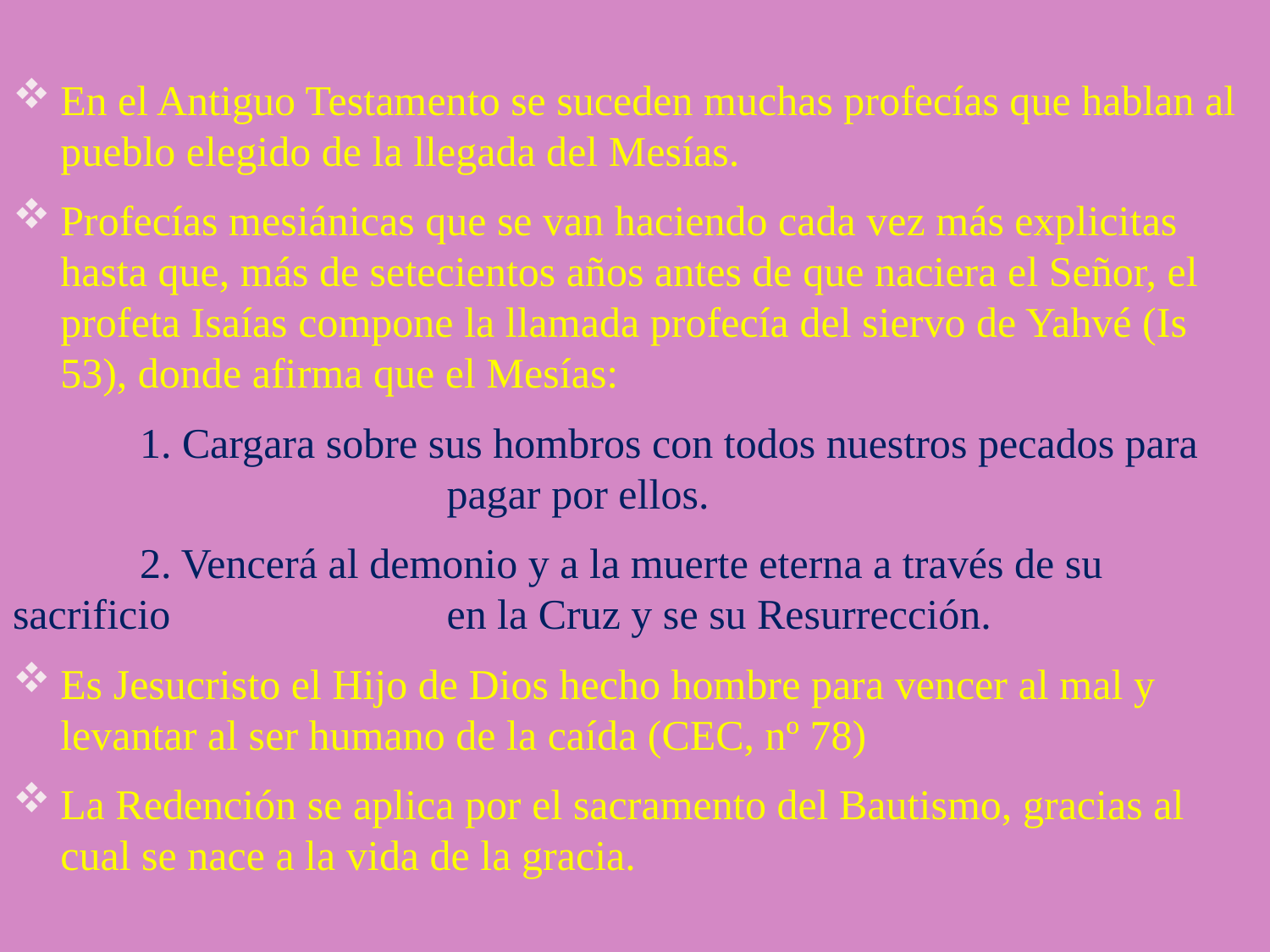

En el Antiguo Testamento se suceden muchas profecías que hablan al pueblo elegido de la llegada del Mesías.
Profecías mesiánicas que se van haciendo cada vez más explicitas hasta que, más de setecientos años antes de que naciera el Señor, el profeta Isaías compone la llamada profecía del siervo de Yahvé (Is 53), donde afirma que el Mesías:
	1. Cargara sobre sus hombros con todos nuestros pecados para 	  	    	     pagar por ellos.
	2. Vencerá al demonio y a la muerte eterna a través de su sacrificio 	     	     en la Cruz y se su Resurrección.
Es Jesucristo el Hijo de Dios hecho hombre para vencer al mal y levantar al ser humano de la caída (CEC, nº 78)
La Redención se aplica por el sacramento del Bautismo, gracias al cual se nace a la vida de la gracia.